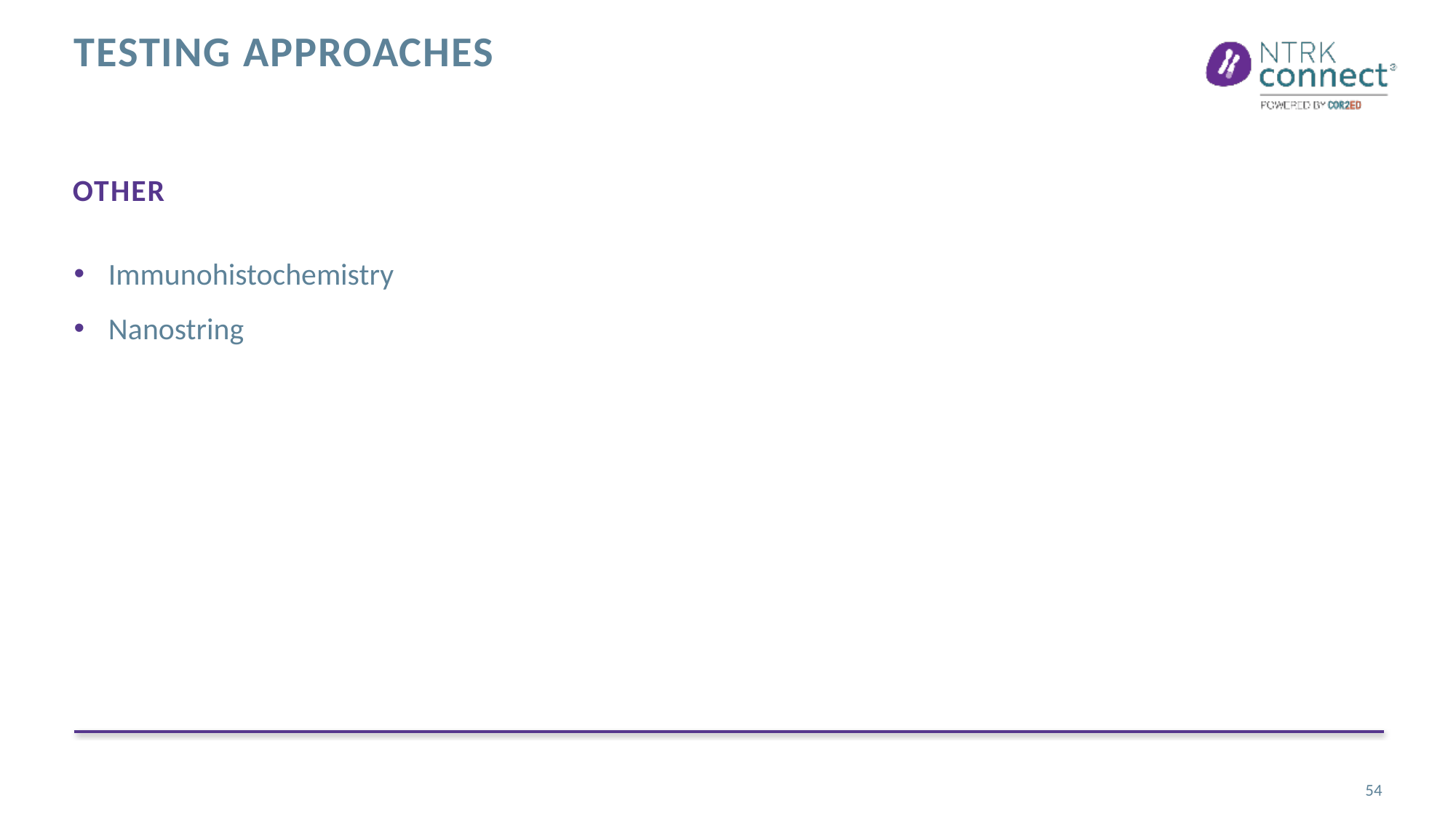

# Testing approaches
other
Immunohistochemistry
Nanostring

54